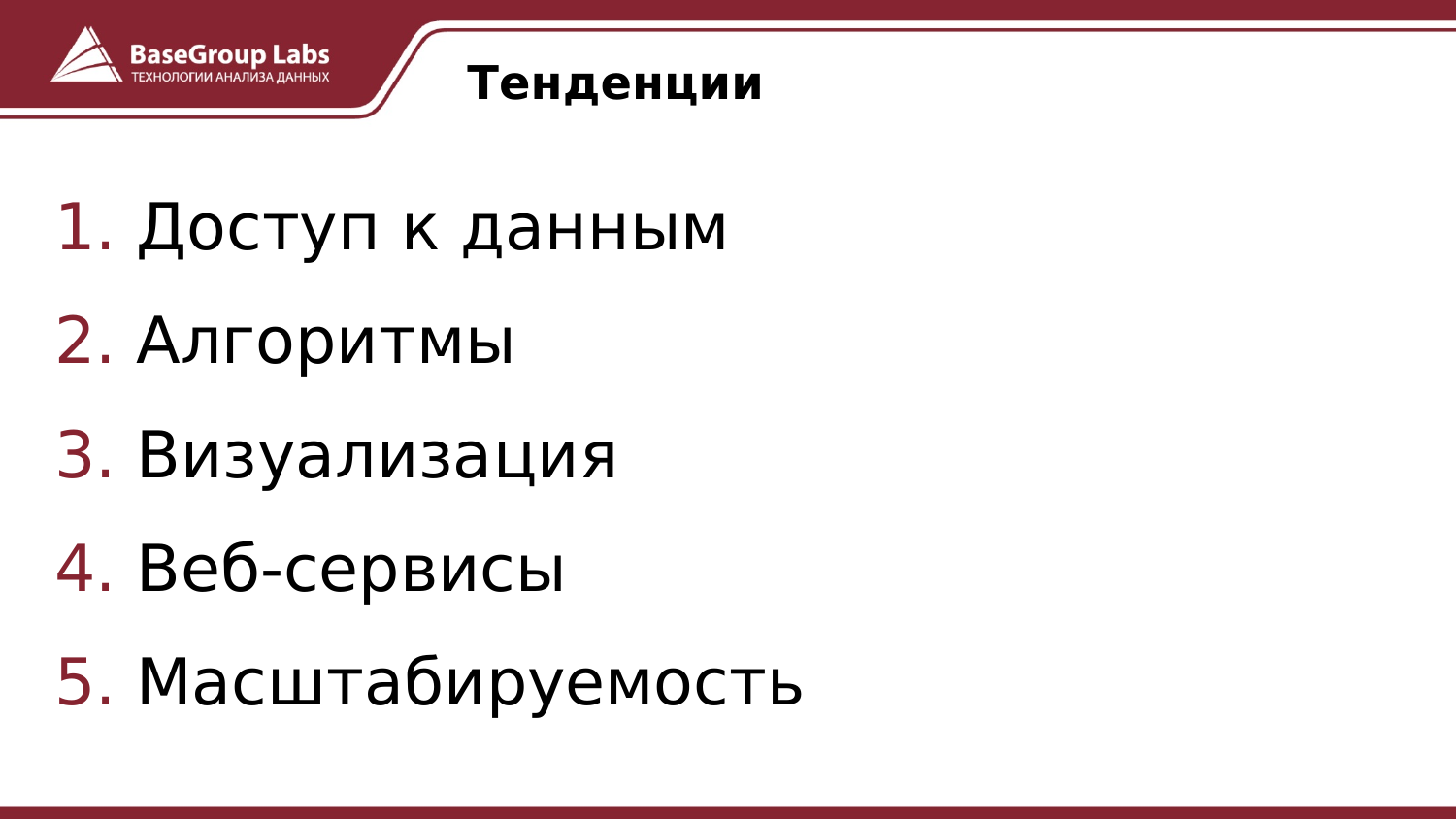

# Тенденции
Доступ к данным
Алгоритмы
Визуализация
Веб-сервисы
Масштабируемость